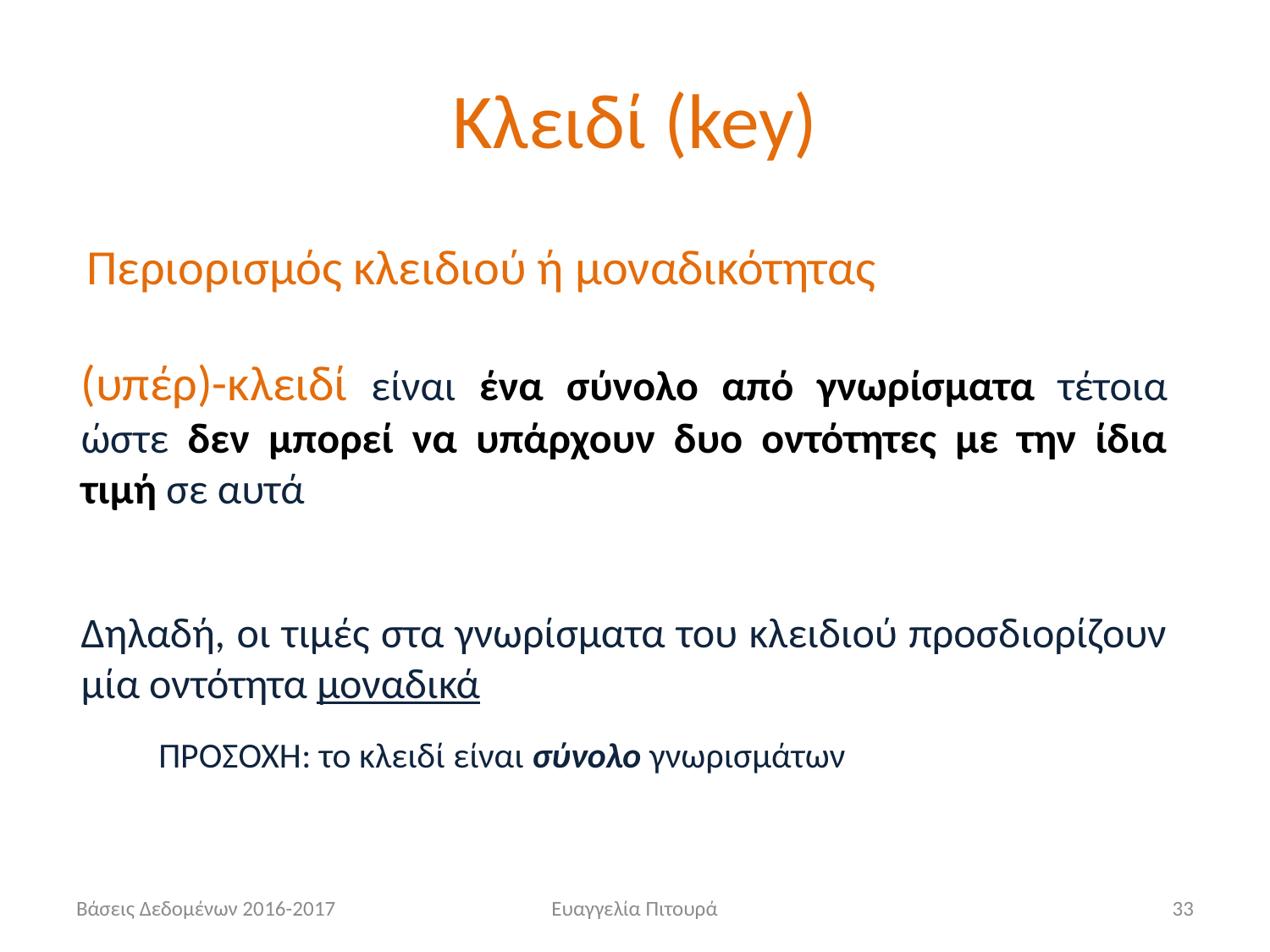

# Κλειδί (key)
Περιορισμός κλειδιού ή μοναδικότητας
(υπέρ)-κλειδί είναι ένα σύνολο από γνωρίσματα τέτοια ώστε δεν μπορεί να υπάρχουν δυο οντότητες με την ίδια τιμή σε αυτά

Δηλαδή, οι τιμές στα γνωρίσματα του κλειδιού προσδιορίζουν μία οντότητα μοναδικά
ΠΡΟΣΟΧΗ: το κλειδί είναι σύνολο γνωρισμάτων
Βάσεις Δεδομένων 2016-2017
Ευαγγελία Πιτουρά
33